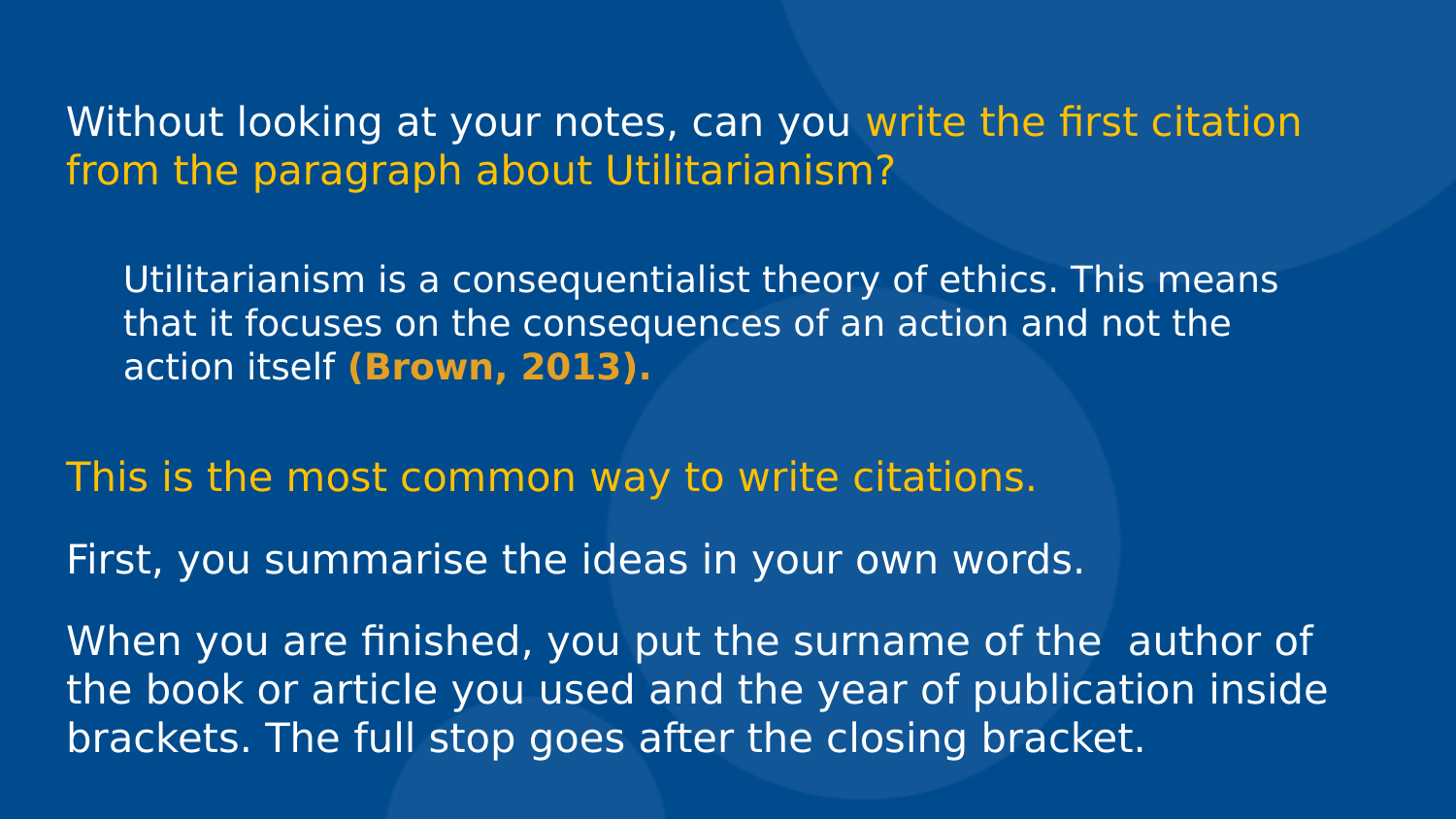

Without looking at your notes, can you write the first citation from the paragraph about Utilitarianism?

Utilitarianism is a consequentialist theory of ethics. This means that it focuses on the consequences of an action and not the action itself (Brown, 2013).
This is the most common way to write citations.

First, you summarise the ideas in your own words.

When you are finished, you put the surname of the  author of the book or article you used and the year of publication inside brackets. The full stop goes after the closing bracket.